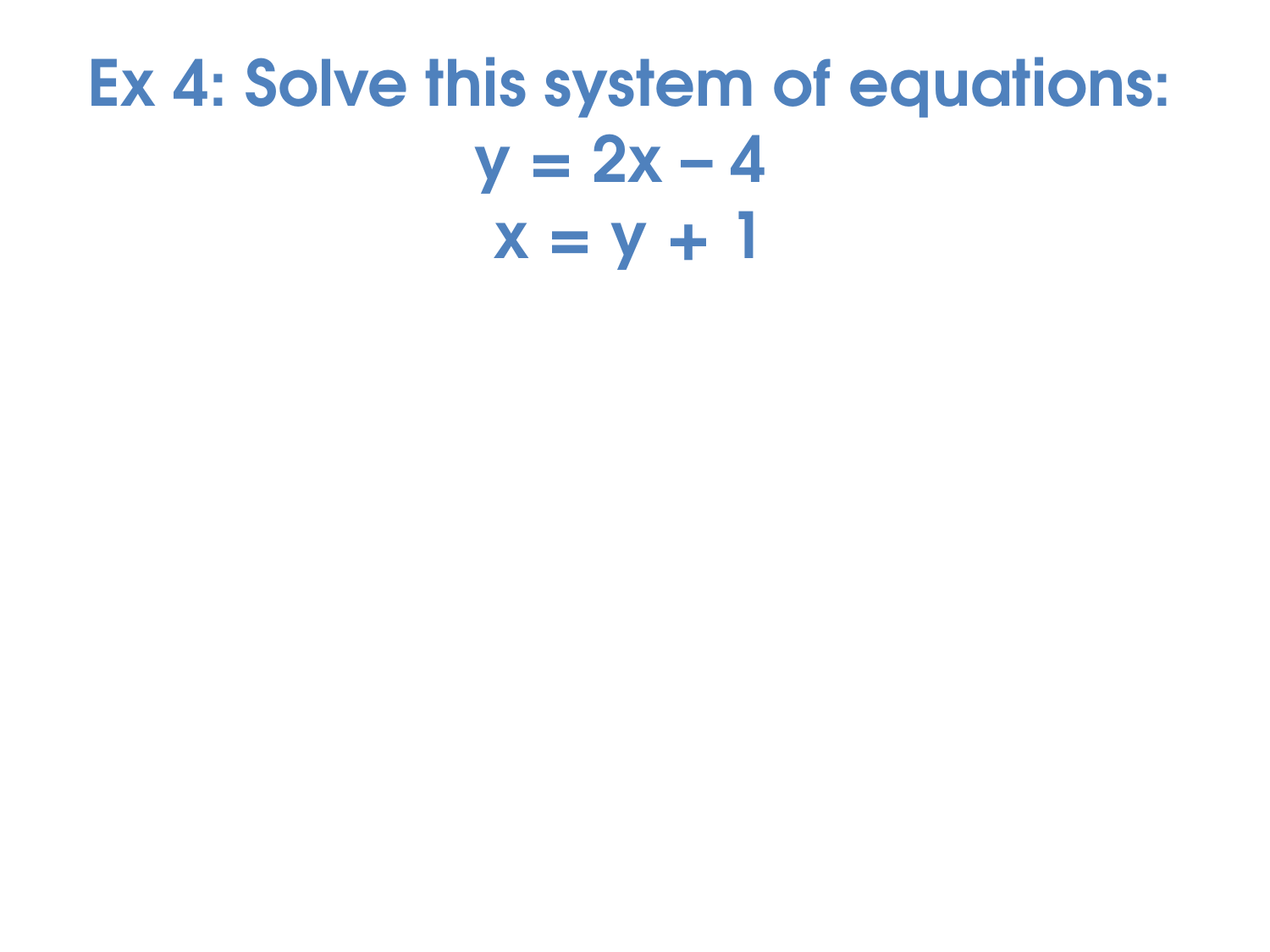

# Ex 4: Solve this system of equations: y = 2x – 4 x = y + 1